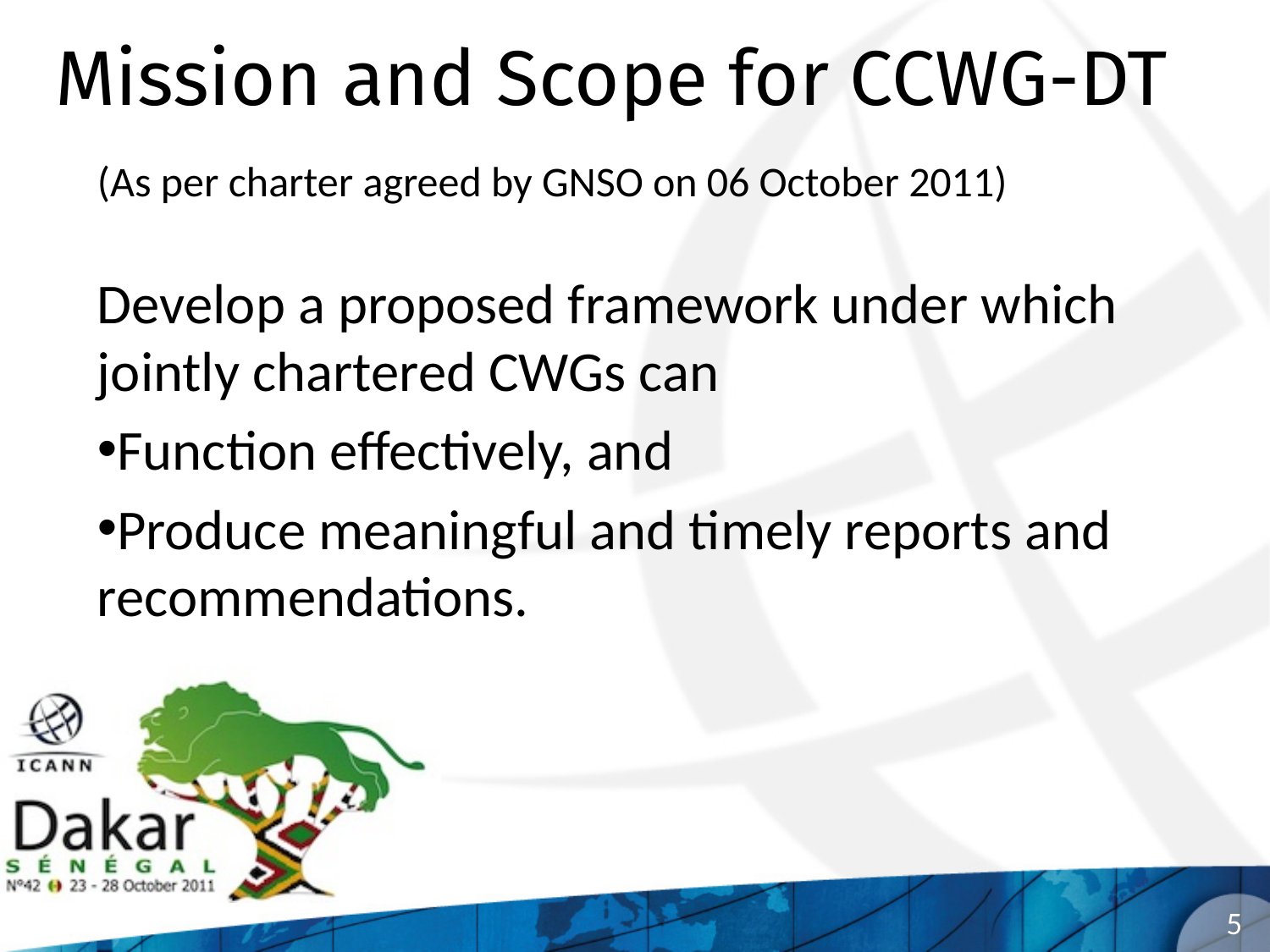

# Mission and Scope for CCWG-DT
(As per charter agreed by GNSO on 06 October 2011)
Develop a proposed framework under which jointly chartered CWGs can
Function effectively, and
Produce meaningful and timely reports and recommendations.

5